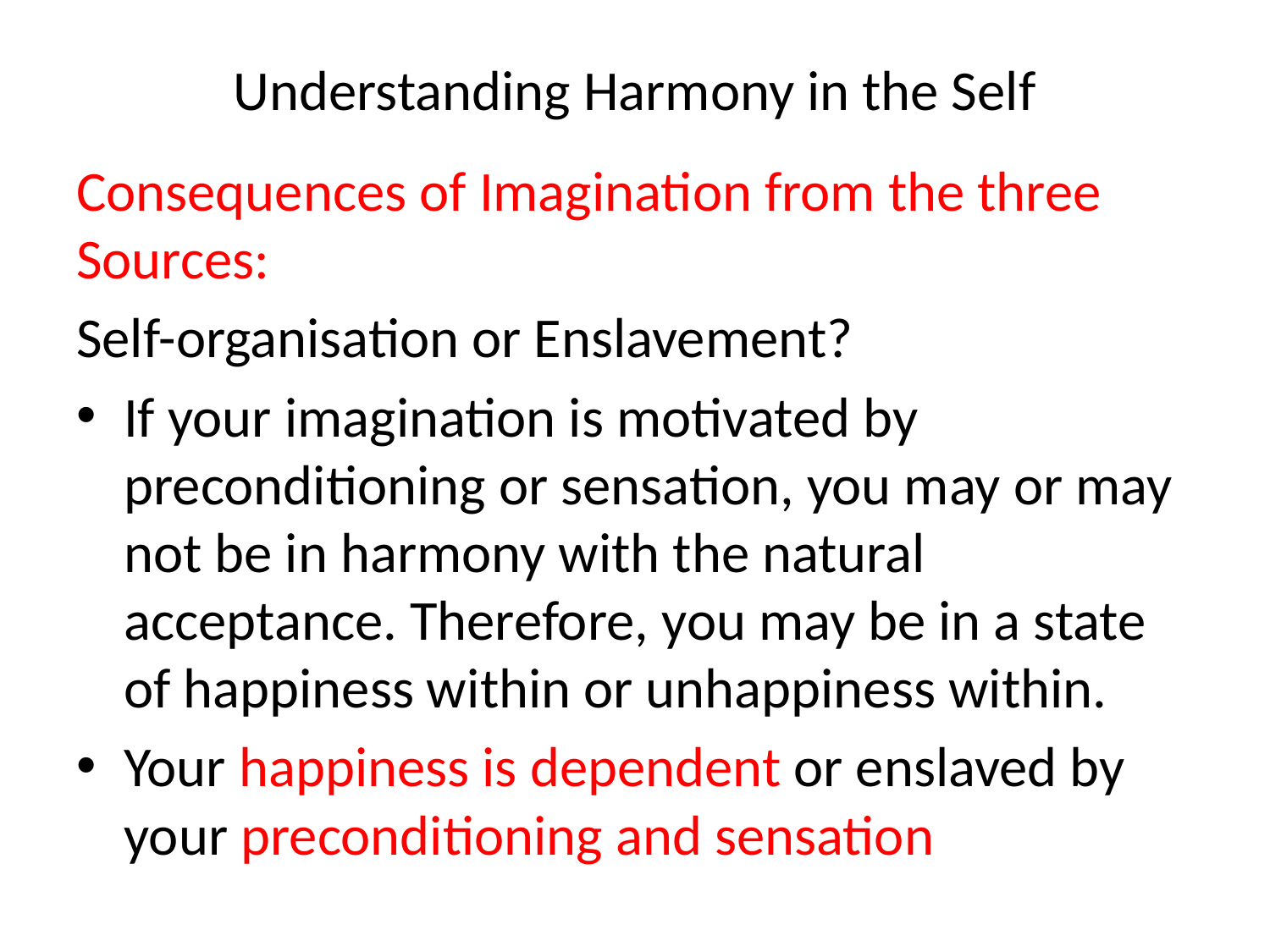

# Understanding Harmony in the Self
Consequences of Imagination from the three Sources:
Self-organisation or Enslavement?
If your imagination is motivated by preconditioning or sensation, you may or may not be in harmony with the natural acceptance. Therefore, you may be in a state of happiness within or unhappiness within.
Your happiness is dependent or enslaved by your preconditioning and sensation